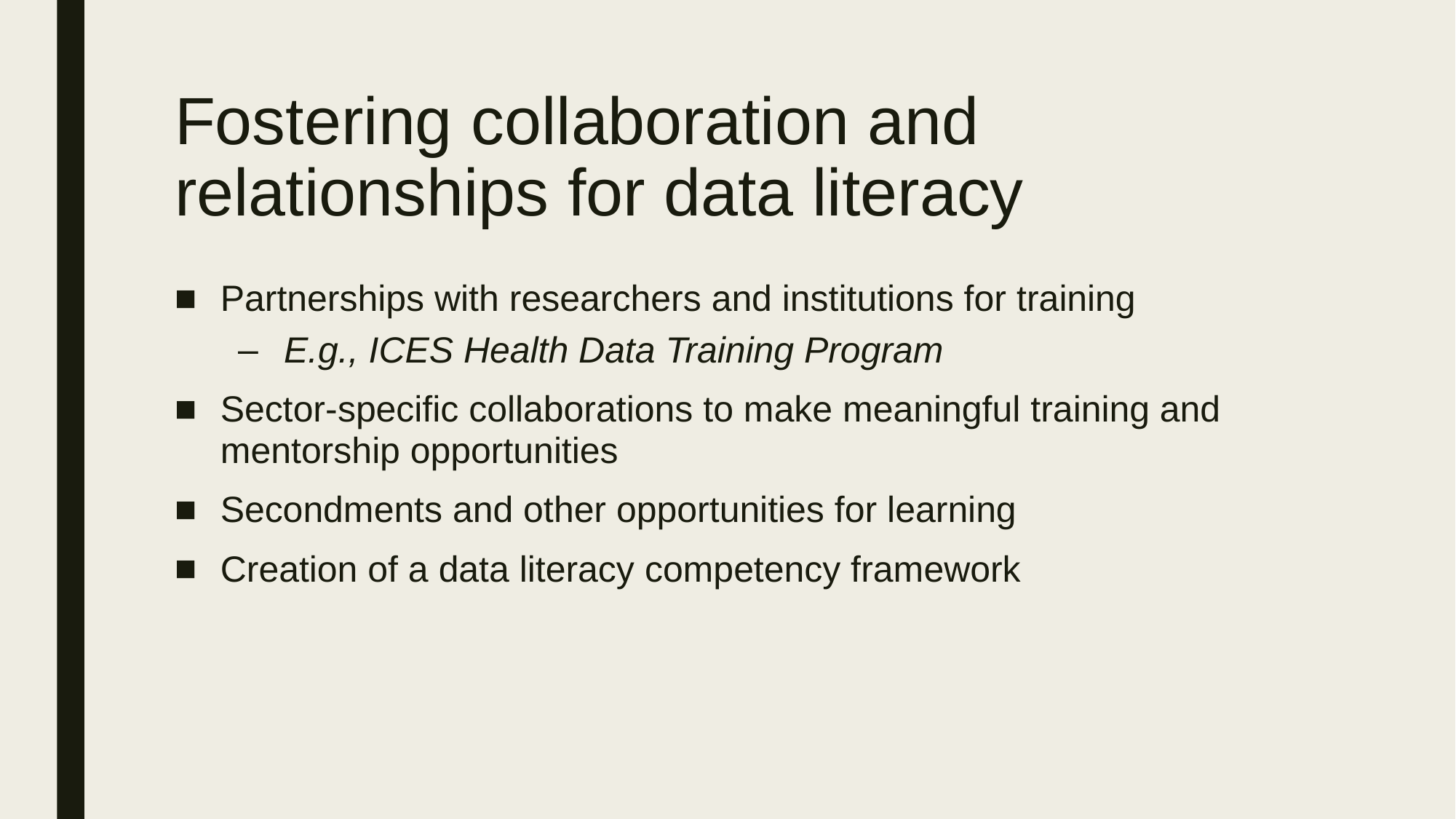

# Fostering collaboration and relationships for data literacy
Partnerships with researchers and institutions for training
E.g., ICES Health Data Training Program
Sector-specific collaborations to make meaningful training and mentorship opportunities
Secondments and other opportunities for learning
Creation of a data literacy competency framework